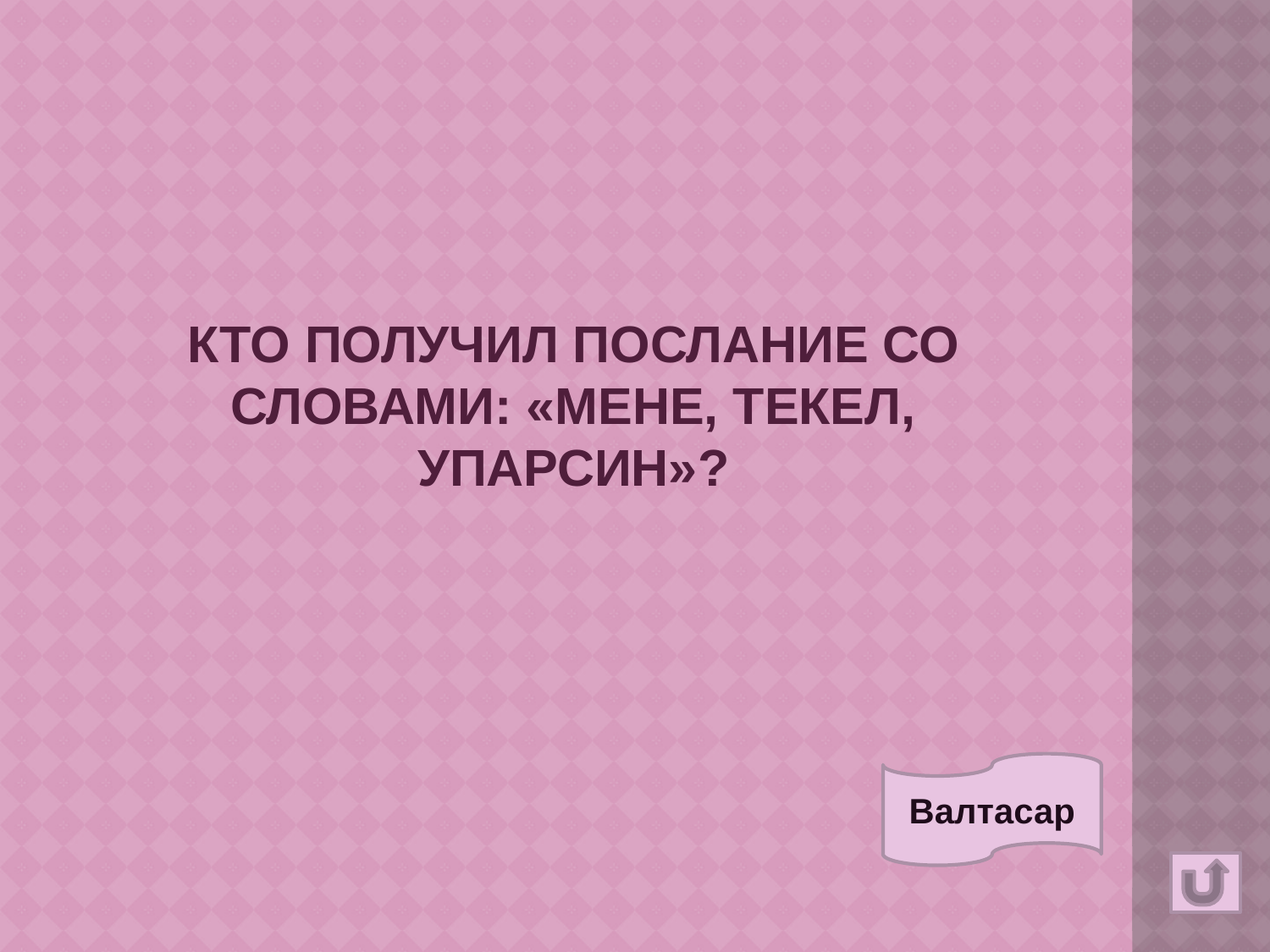

Кто получил послание со словами: «мене, текел, упарсин»?
Валтасар